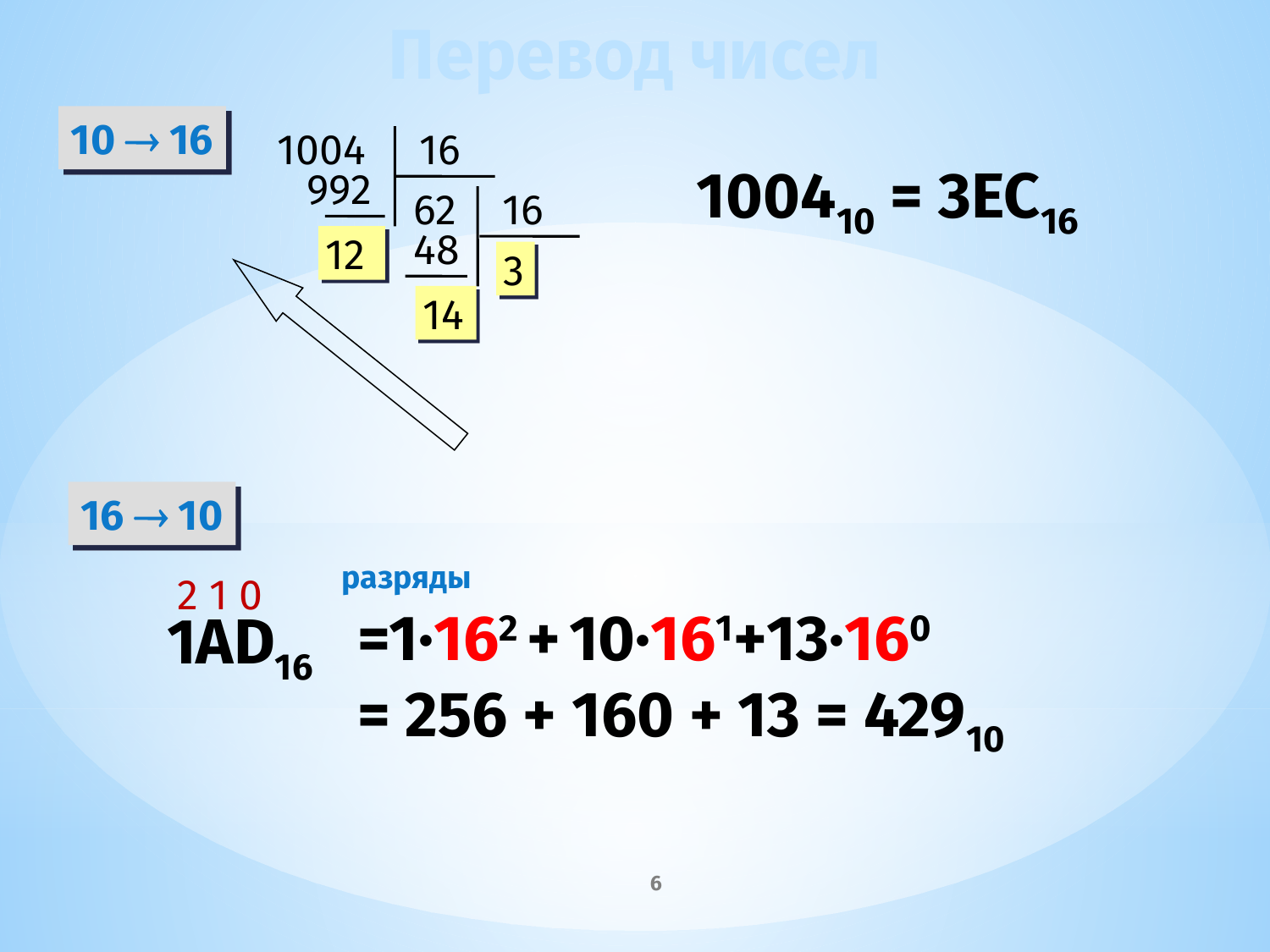

Перевод чисел
10 → 16
1004
16

992
62

12
100410 = 3ЕС16
16

 48

14

3
16 → 10
разряды
2 1 0
=1·162 + 10·161+13·160
= 256 + 160 + 13 = 42910
    1AD16
6